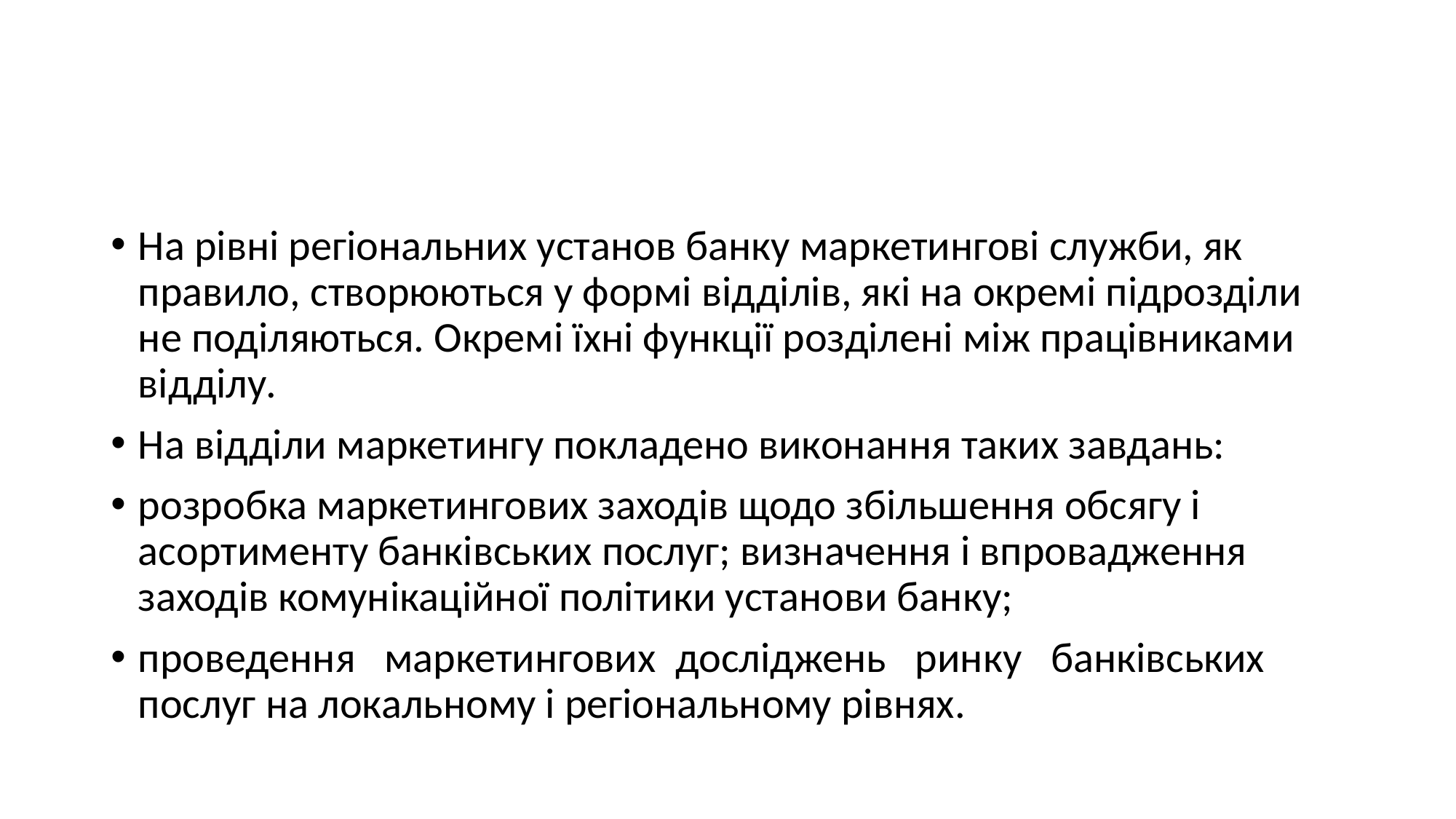

#
На рівні регіональних установ банку маркетингові служби, як правило, створюються у формі відділів, які на окремі підрозділи не поділяються. Окремі їхні функції розділені між працівниками відділу.
На відділи маркетингу покладено виконання таких завдань:
розробка маркетингових заходів щодо збільшення обсягу і асортименту банківських послуг; визначення і впровадження заходів комунікаційної політики установи банку;
проведення   маркетингових  досліджень   ринку   банківських послуг на локальному і регіональному рівнях.